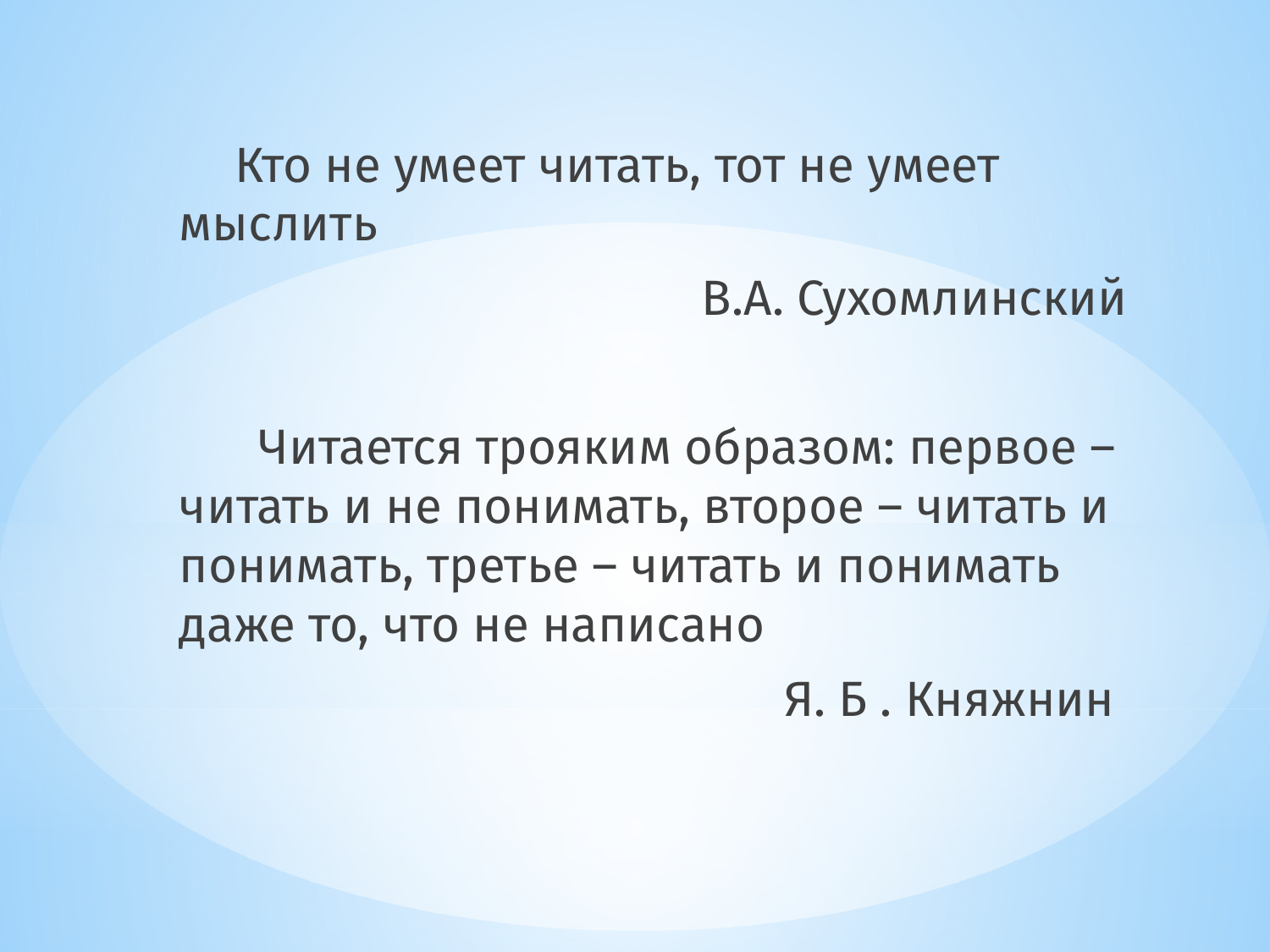

#
        Кто не умеет читать, тот не умеет мыслить
В.А. Сухомлинский

        Читается трояким образом: первое – читать и не понимать, второе – читать и понимать, третье – читать и понимать даже то, что не написано
Я. Б . Княжнин